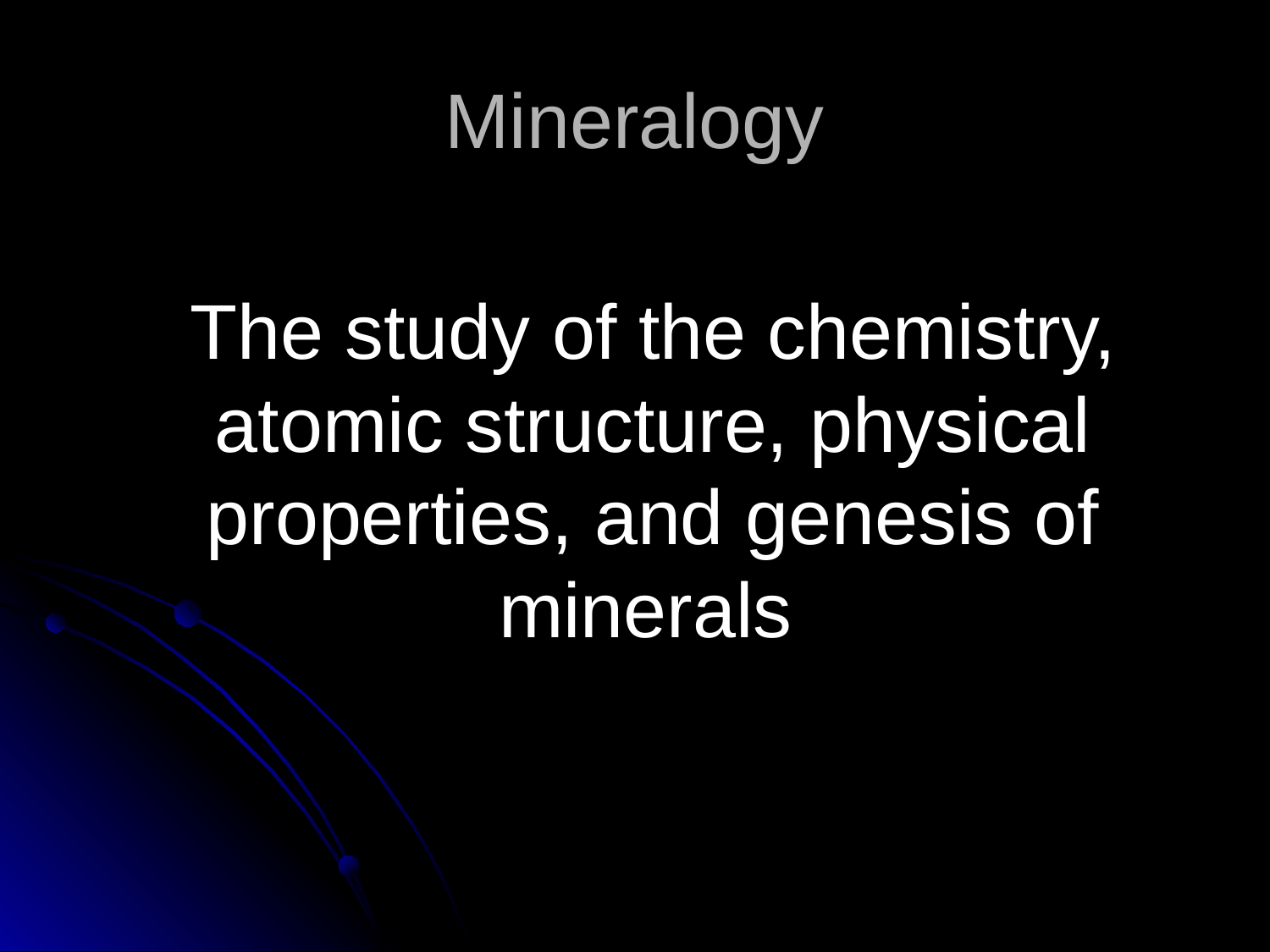

# Mineralogy
	The study of the chemistry, atomic structure, physical properties, and genesis of minerals